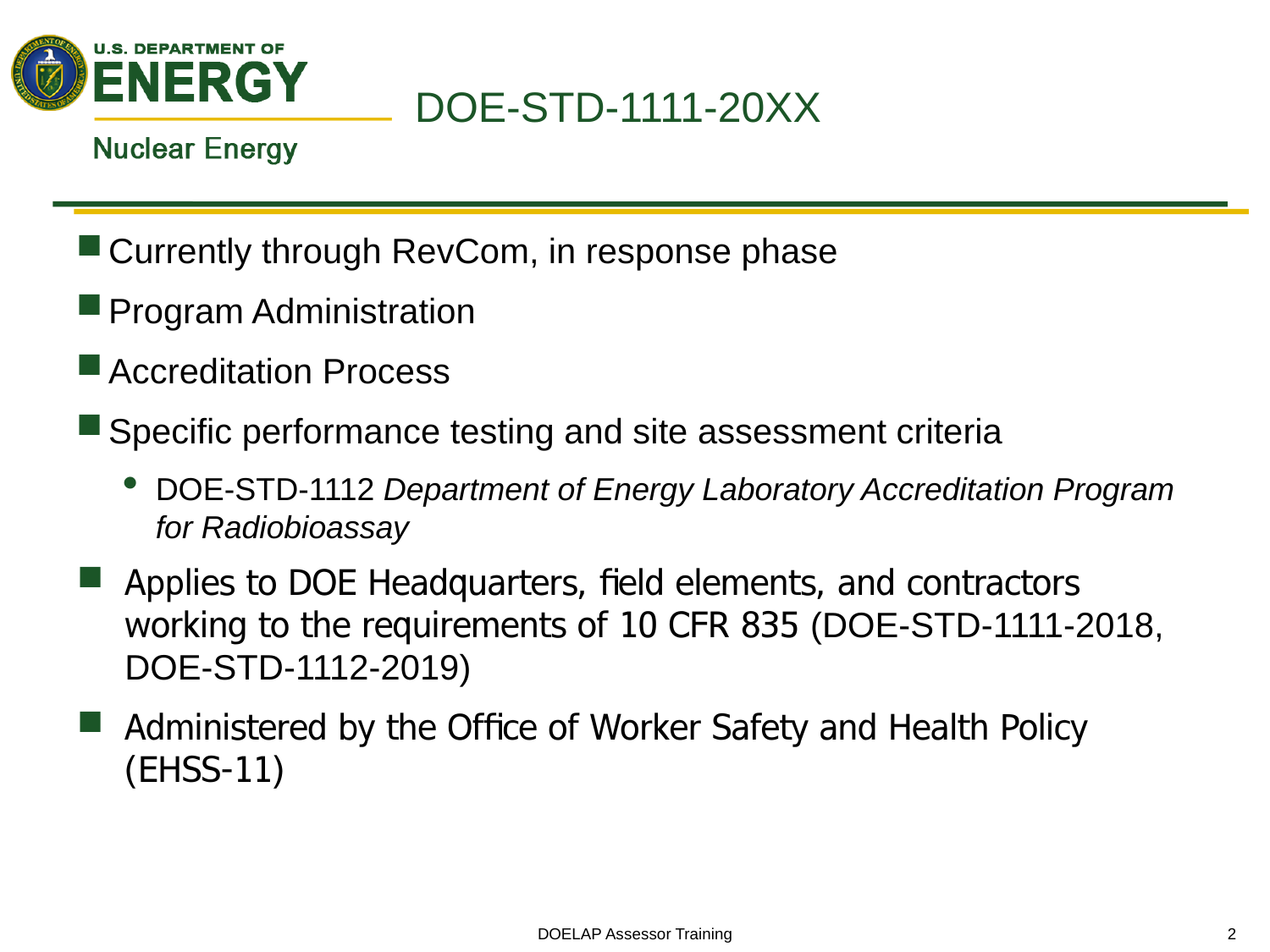

# DOE-STD-1111-20XX
Currently through RevCom, in response phase
Program Administration
Accreditation Process
Specific performance testing and site assessment criteria
DOE-STD-1112 Department of Energy Laboratory Accreditation Program for Radiobioassay
Applies to DOE Headquarters, field elements, and contractors working to the requirements of 10 CFR 835 (DOE-STD-1111-2018, DOE-STD-1112-2019)
Administered by the Office of Worker Safety and Health Policy (EHSS-11)

DOELAP Assessor Training